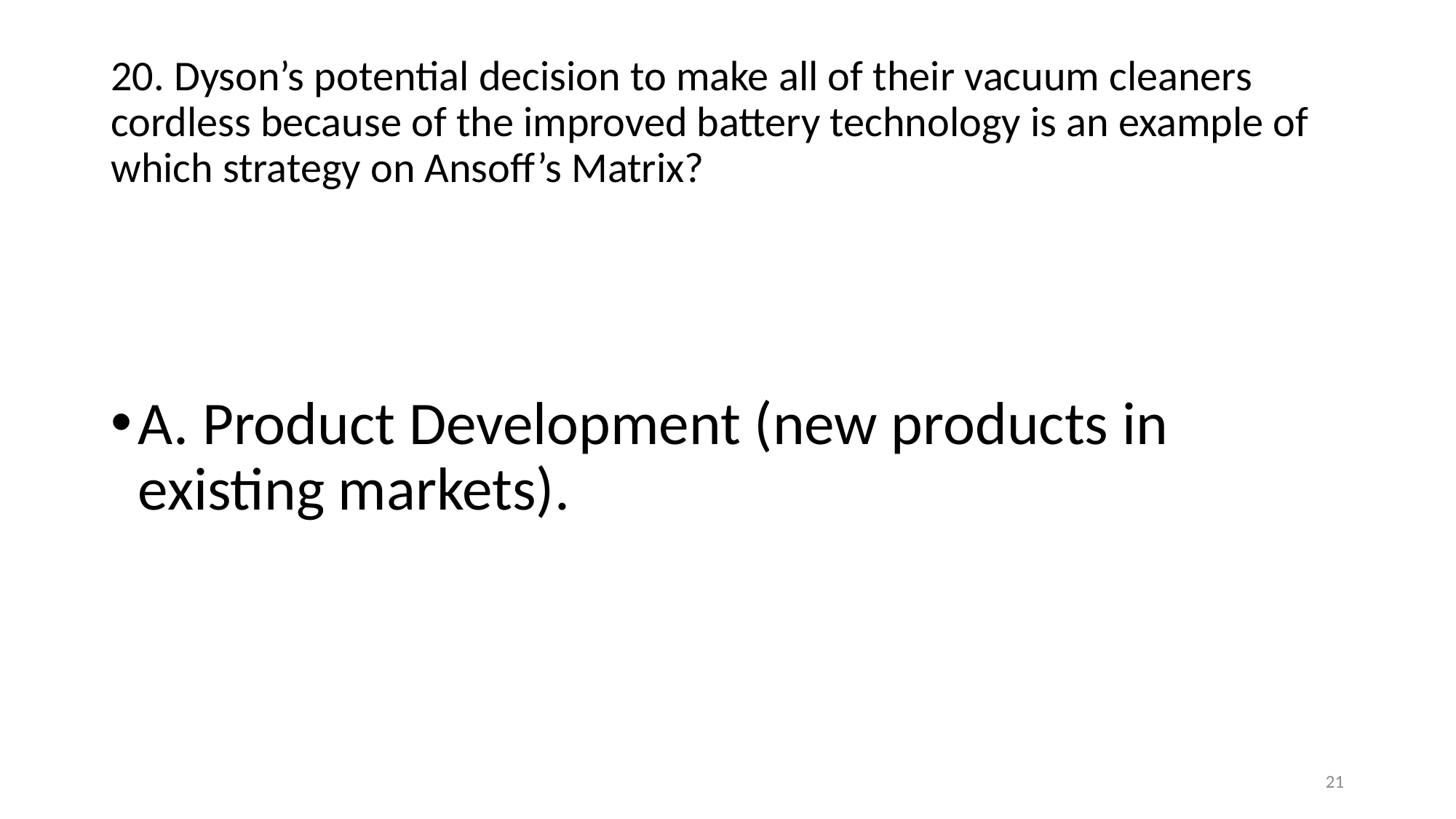

# 20. Dyson’s potential decision to make all of their vacuum cleaners cordless because of the improved battery technology is an example of which strategy on Ansoff’s Matrix?

A. Product Development (new products in existing markets).
21